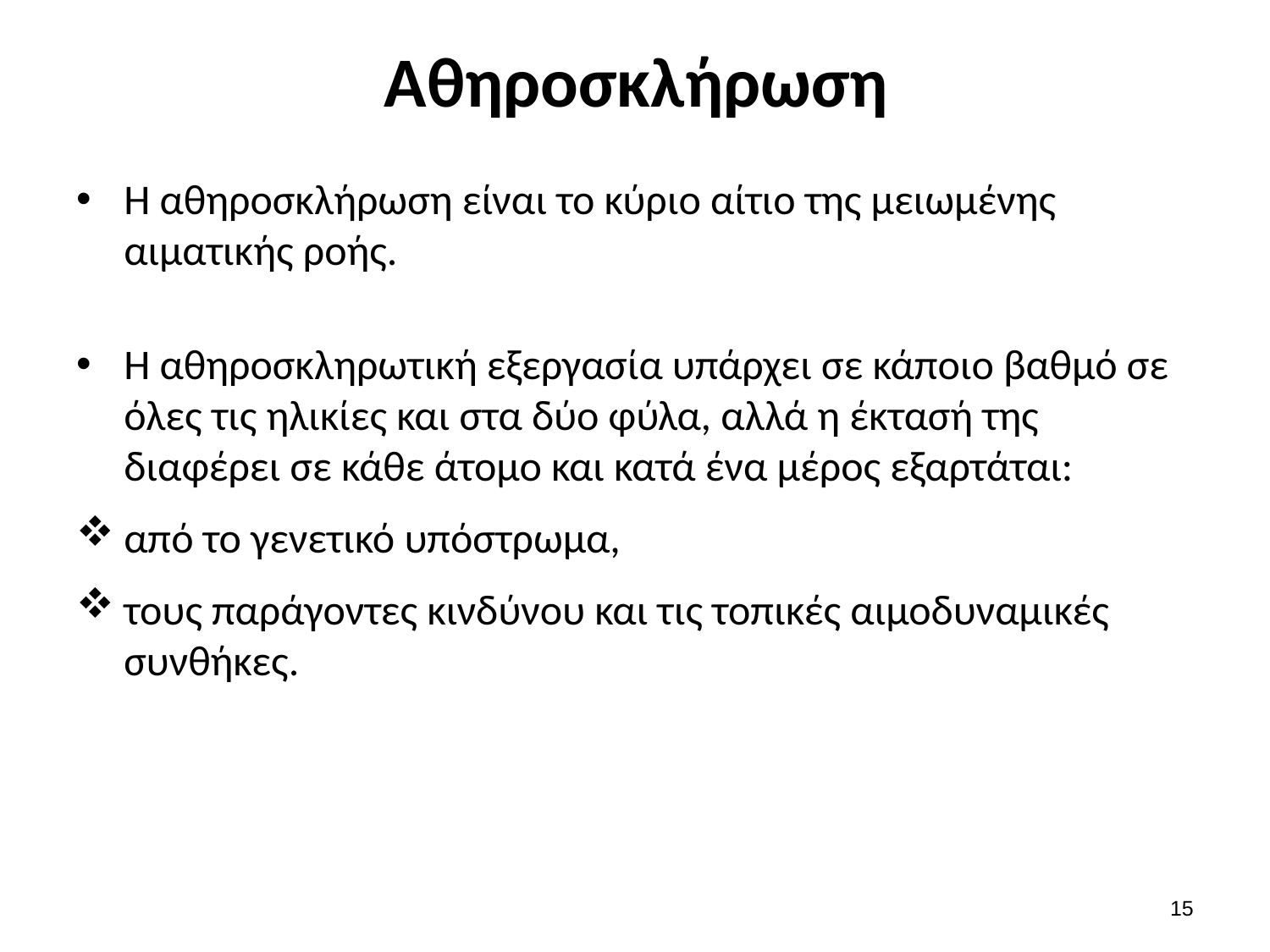

# Αθηροσκλήρωση
Η αθηροσκλήρωση είναι το κύριο αίτιο της μειωμένης αιματικής ροής.
Η αθηροσκληρωτική εξεργασία υπάρχει σε κάποιο βαθμό σε όλες τις ηλικίες και στα δύο φύλα, αλλά η έκτασή της διαφέρει σε κάθε άτομο και κατά ένα μέρος εξαρτάται:
από το γενετικό υπόστρωμα,
τους παράγοντες κινδύνου και τις τοπικές αιμοδυναμικές συνθήκες.
15